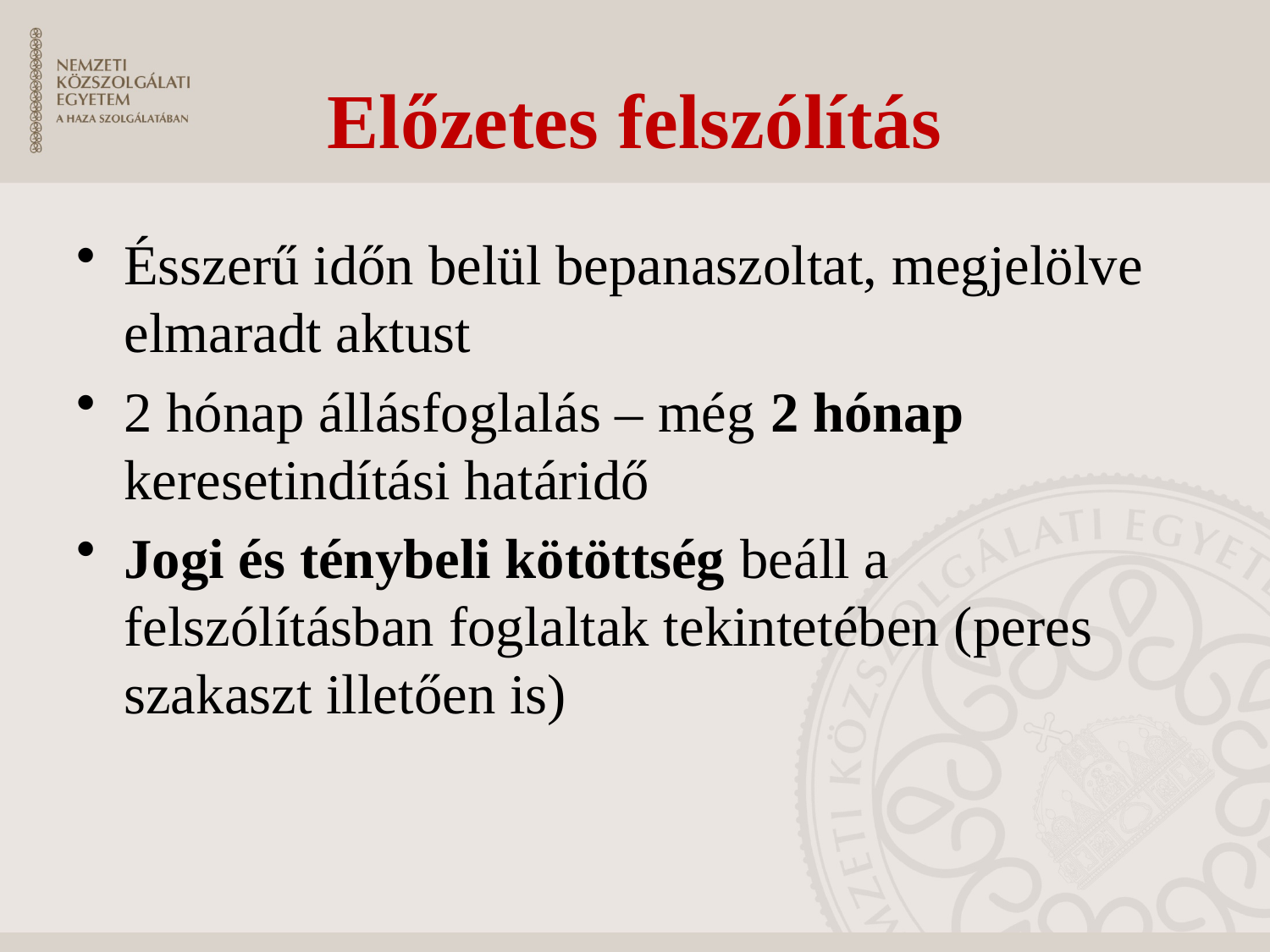

# Előzetes felszólítás
Ésszerű időn belül bepanaszoltat, megjelölve elmaradt aktust
2 hónap állásfoglalás – még 2 hónap keresetindítási határidő
Jogi és ténybeli kötöttség beáll a felszólításban foglaltak tekintetében (peres szakaszt illetően is)